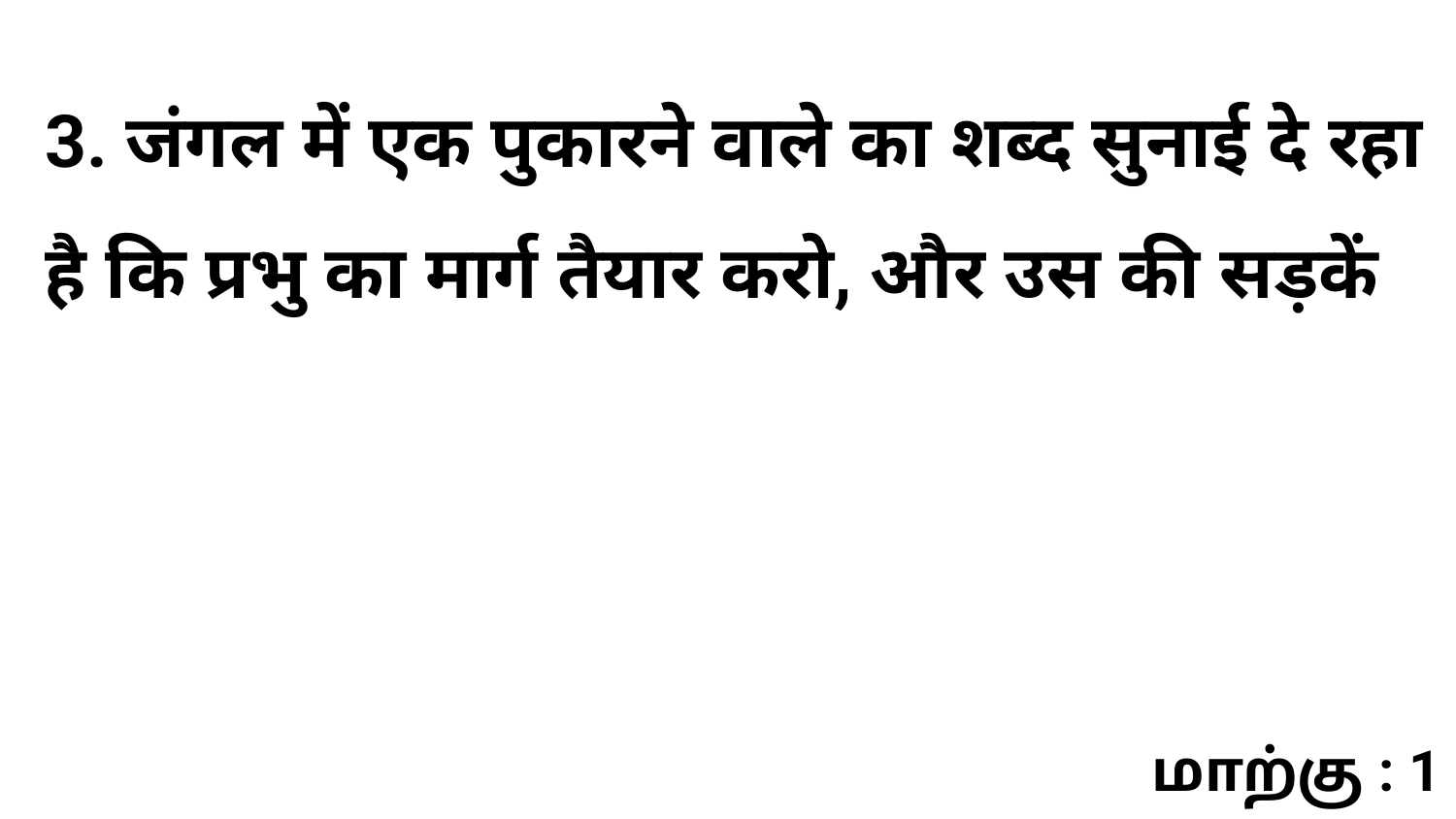

3. जंगल में एक पुकारने वाले का शब्द सुनाई दे रहा है कि प्रभु का मार्ग तैयार करो, और उस की सड़कें
மாற்கு : 1